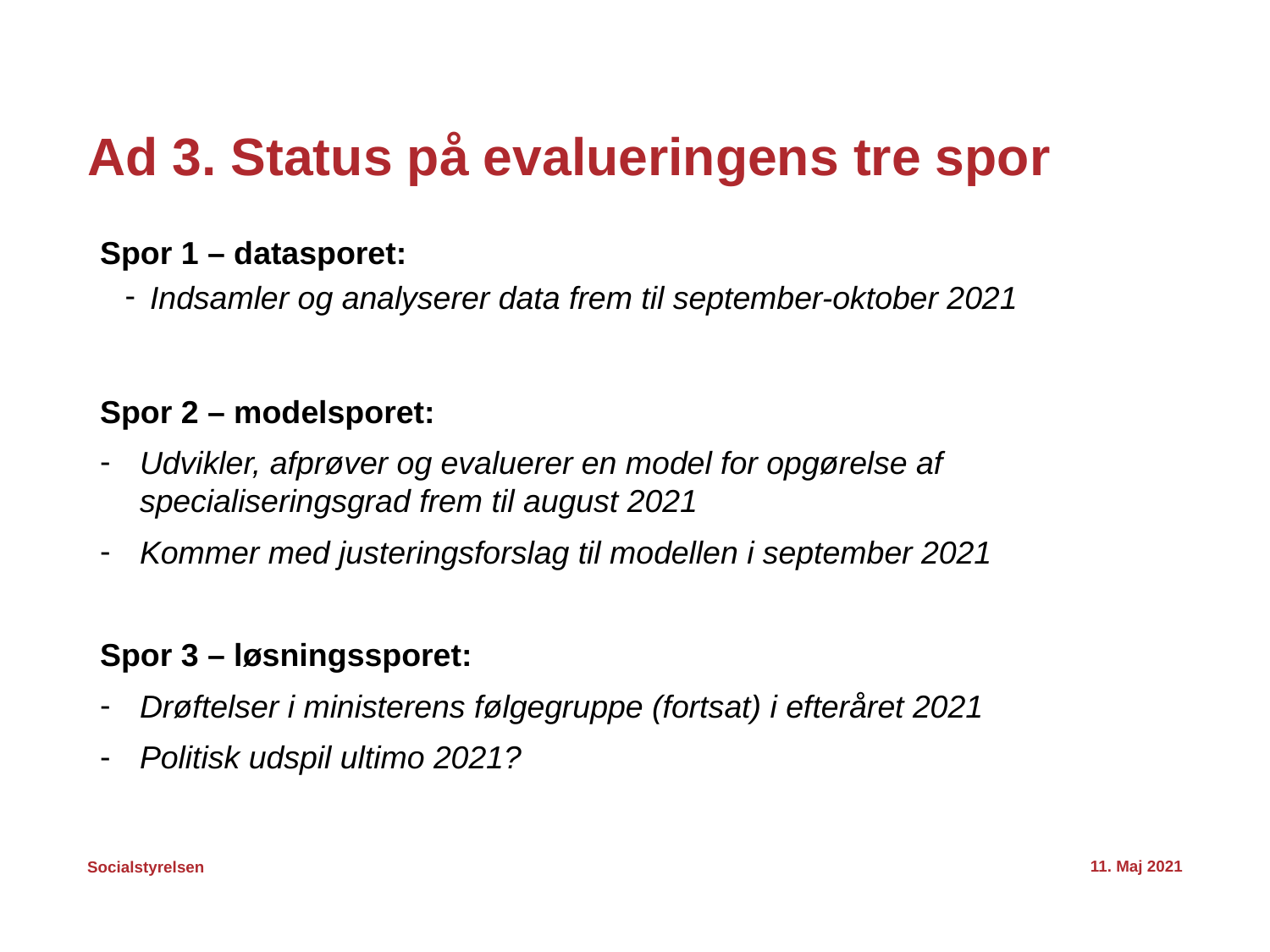

# Ad 3. Status på evalueringens tre spor
Spor 1 – datasporet:
Indsamler og analyserer data frem til september-oktober 2021

Spor 2 – modelsporet:
Udvikler, afprøver og evaluerer en model for opgørelse af specialiseringsgrad frem til august 2021
Kommer med justeringsforslag til modellen i september 2021

Spor 3 – løsningssporet:
Drøftelser i ministerens følgegruppe (fortsat) i efteråret 2021
Politisk udspil ultimo 2021?

11. Maj 2021
10